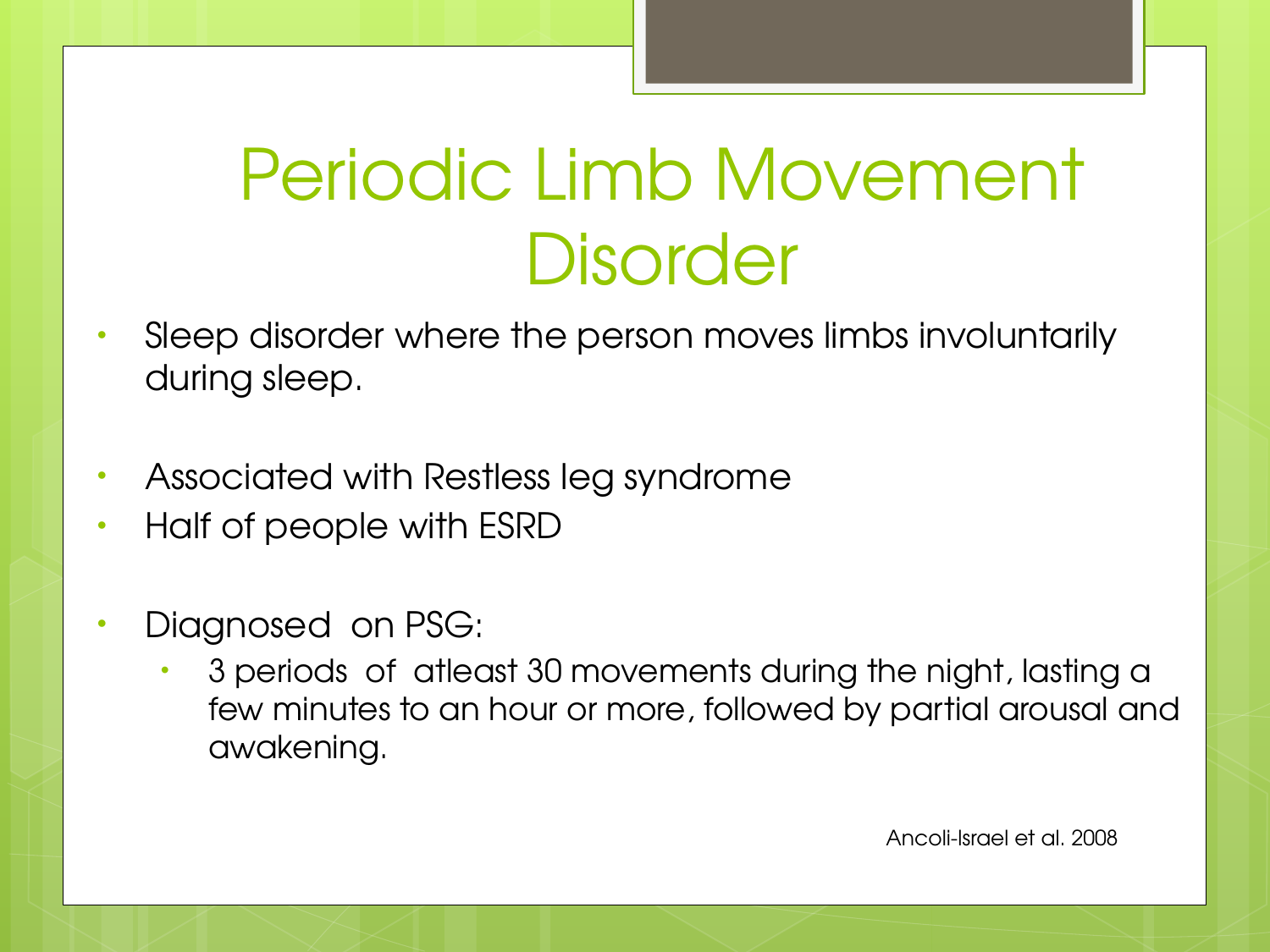

# Periodic Limb Movement Disorder
Sleep disorder where the person moves limbs involuntarily during sleep.

Associated with Restless leg syndrome
Half of people with ESRD

Diagnosed  on PSG:
3 periods  of  atleast 30 movements during the night, lasting a few minutes to an hour or more, followed by partial arousal and awakening.

Ancoli-Israel et al. 2008